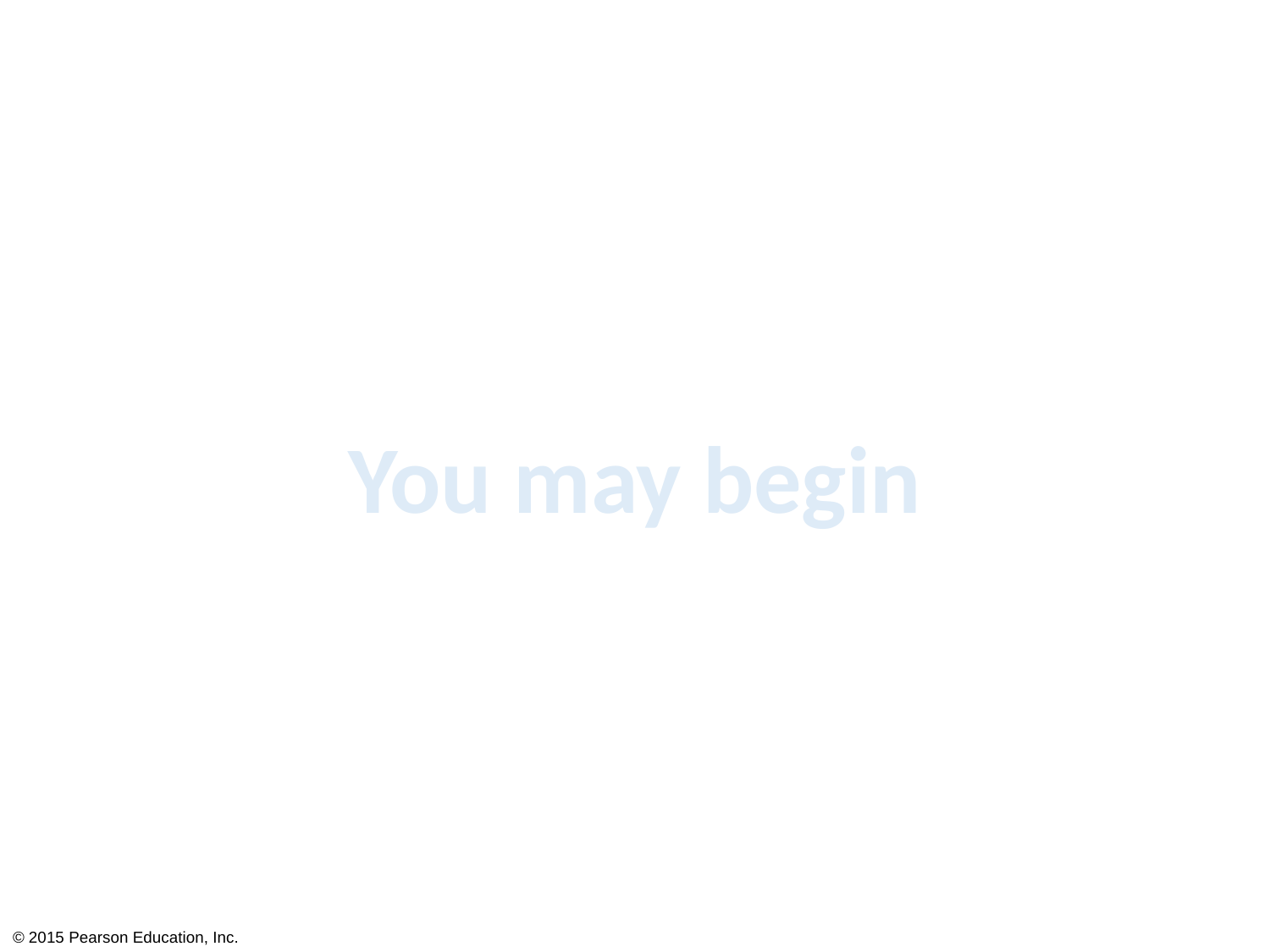

You may begin
© 2015 Pearson Education, Inc.